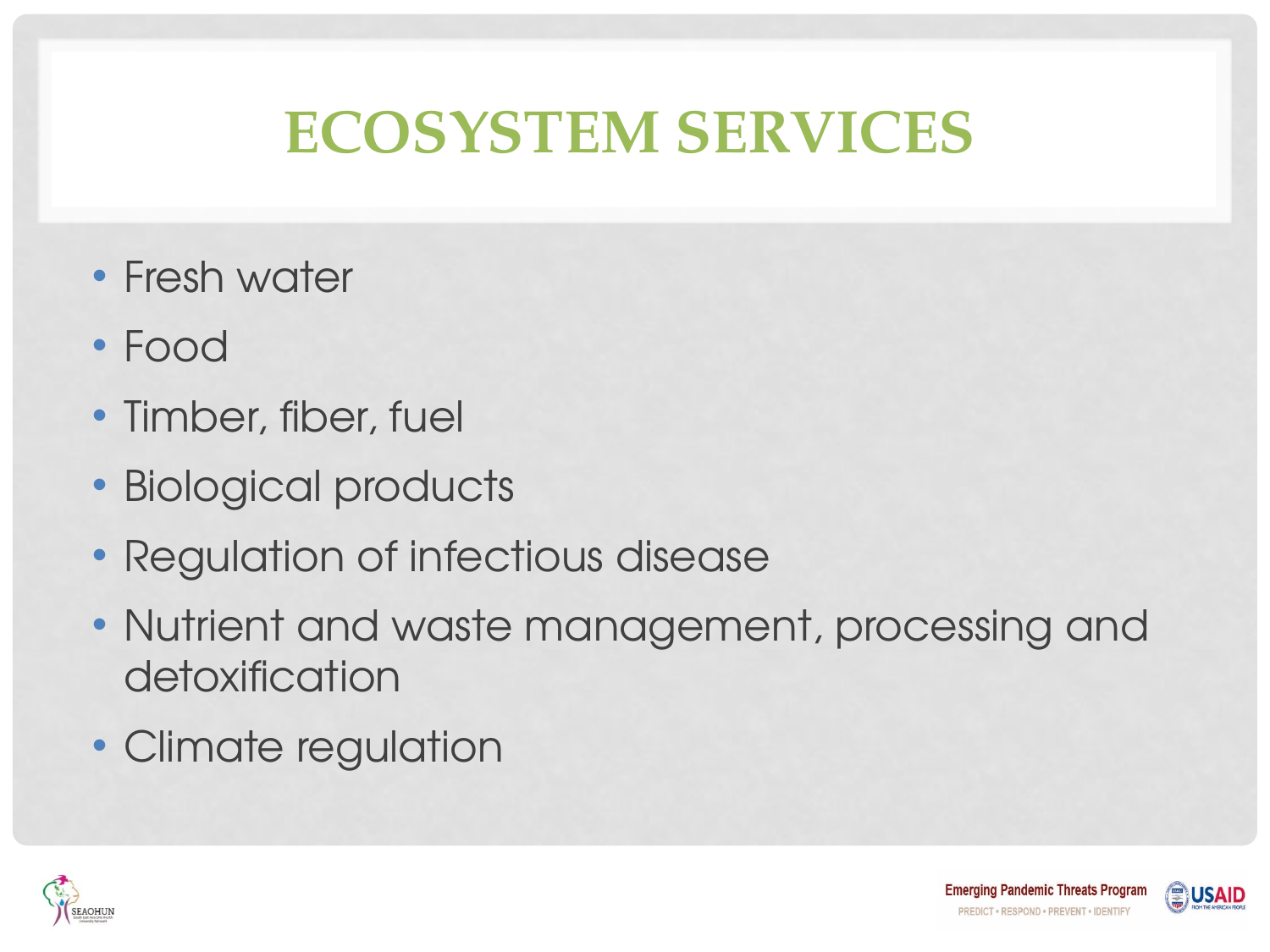

# Ecosystem Services
Fresh water
Food
Timber, fiber, fuel
Biological products
Regulation of infectious disease
Nutrient and waste management, processing and detoxification
Climate regulation